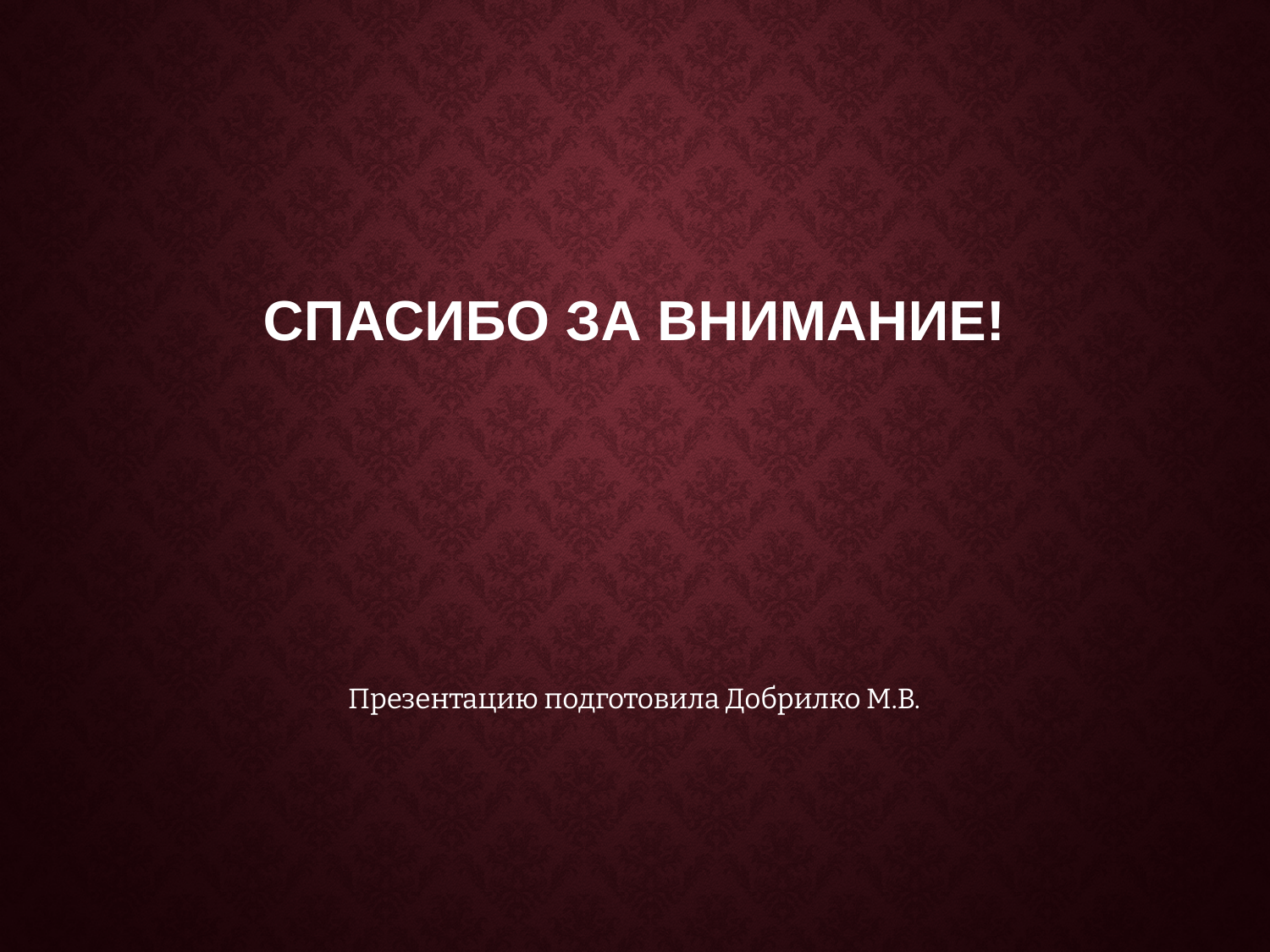

# Спасибо за внимание!
Презентацию подготовила Добрилко М.В.